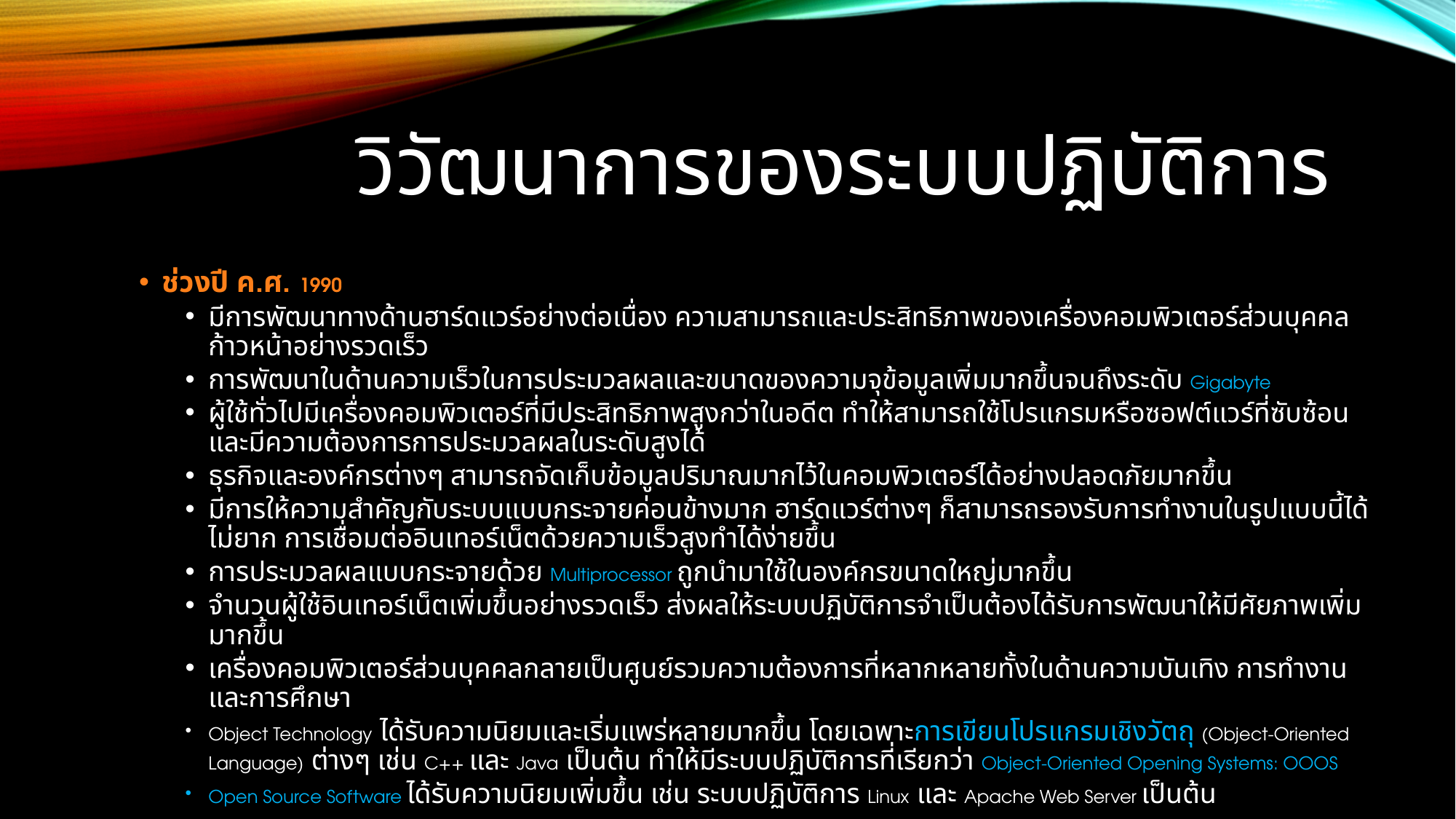

# วิวัฒนาการของระบบปฏิบัติการ
ช่วงปี ค.ศ. 1990
มีการพัฒนาทางด้านฮาร์ดแวร์อย่างต่อเนื่อง ความสามารถและประสิทธิภาพของเครื่องคอมพิวเตอร์ส่วนบุคคลก้าวหน้าอย่างรวดเร็ว
การพัฒนาในด้านความเร็วในการประมวลผลและขนาดของความจุข้อมูลเพิ่มมากขึ้นจนถึงระดับ Gigabyte
ผู้ใช้ทั่วไปมีเครื่องคอมพิวเตอร์ที่มีประสิทธิภาพสูงกว่าในอดีต ทำให้สามารถใช้โปรแกรมหรือซอฟต์แวร์ที่ซับซ้อน และมีความต้องการการประมวลผลในระดับสูงได้
ธุรกิจและองค์กรต่างๆ สามารถจัดเก็บข้อมูลปริมาณมากไว้ในคอมพิวเตอร์ได้อย่างปลอดภัยมากขึ้น
มีการให้ความสำคัญกับระบบแบบกระจายค่อนข้างมาก ฮาร์ดแวร์ต่างๆ ก็สามารถรองรับการทำงานในรูปแบบนี้ได้ไม่ยาก การเชื่อมต่ออินเทอร์เน็ตด้วยความเร็วสูงทำได้ง่ายขึ้น
การประมวลผลแบบกระจายด้วย Multiprocessor ถูกนำมาใช้ในองค์กรขนาดใหญ่มากขึ้น
จำนวนผู้ใช้อินเทอร์เน็ตเพิ่มขึ้นอย่างรวดเร็ว ส่งผลให้ระบบปฏิบัติการจำเป็นต้องได้รับการพัฒนาให้มีศัยภาพเพิ่มมากขึ้น
เครื่องคอมพิวเตอร์ส่วนบุคคลกลายเป็นศูนย์รวมความต้องการที่หลากหลายทั้งในด้านความบันเทิง การทำงาน และการศึกษา
Object Technology ได้รับความนิยมและเริ่มแพร่หลายมากขึ้น โดยเฉพาะการเขียนโปรแกรมเชิงวัตถุ (Object-Oriented Language) ต่างๆ เช่น C++ และ Java เป็นต้น ทำให้มีระบบปฏิบัติการที่เรียกว่า Object-Oriented Opening Systems: OOOS
Open Source Software ได้รับความนิยมเพิ่มขึ้น เช่น ระบบปฏิบัติการ Linux และ Apache Web Server เป็นต้น